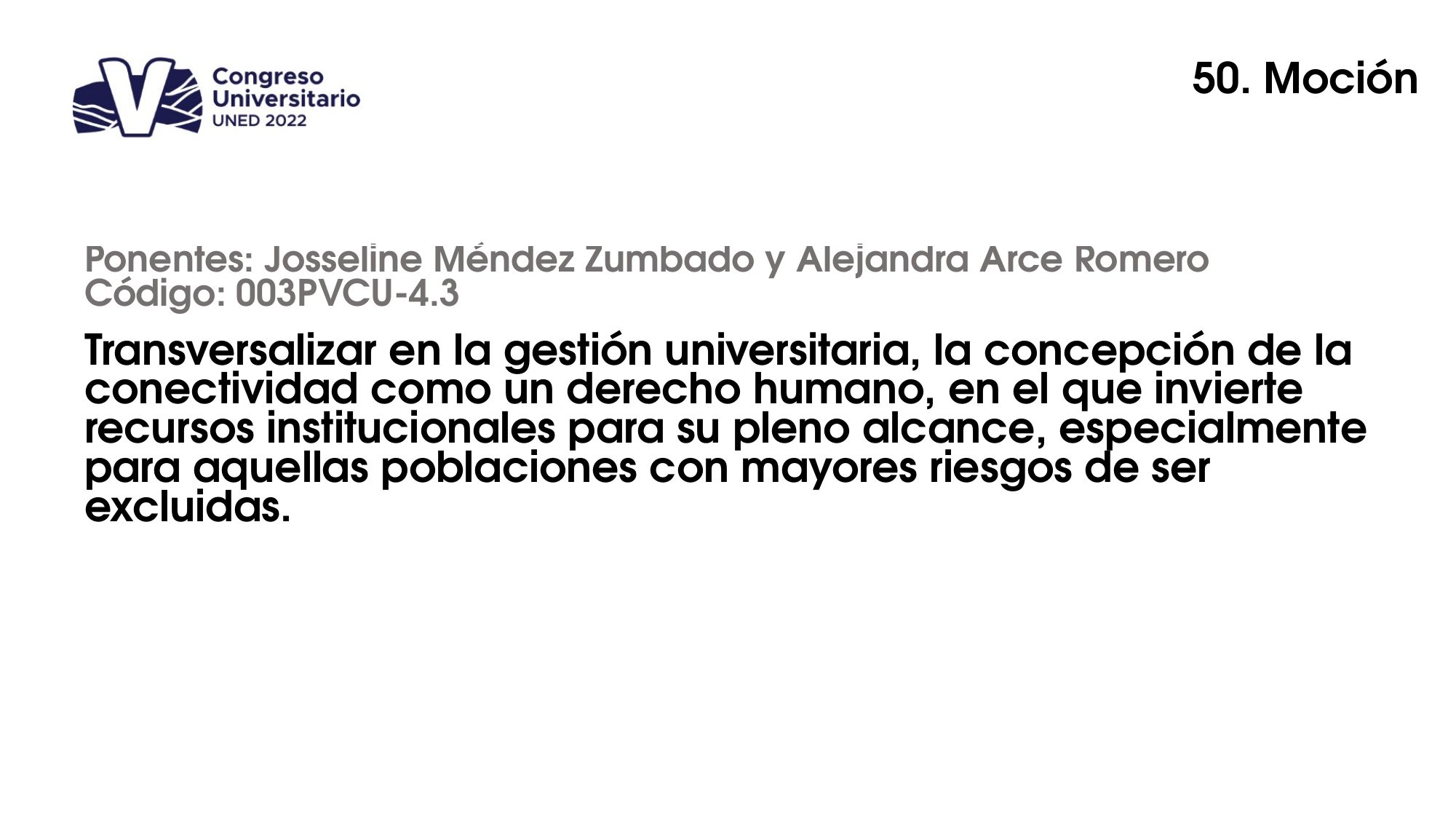

50. Moción
| Ponentes: Josseline Méndez Zumbado y Alejandra Arce Romero Código: 003PVCU-4.3 |
| --- |
| Transversalizar en la gestión universitaria, la concepción de la conectividad como un derecho humano, en el que invierte recursos institucionales para su pleno alcance, especialmente para aquellas poblaciones con mayores riesgos de ser excluidas. |